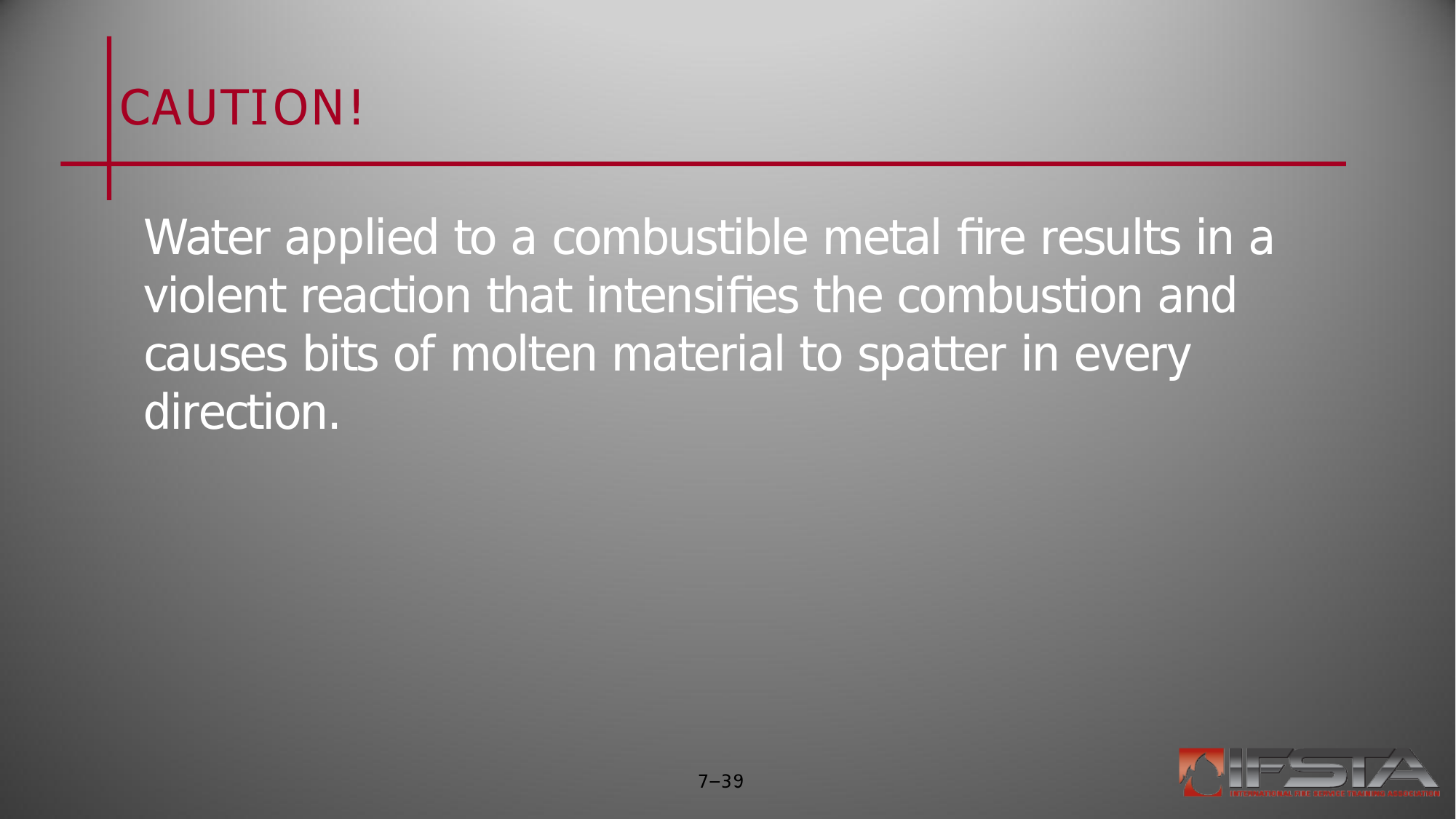

# CAUTION!
Water applied to a combustible metal fire results in a violent reaction that intensifies the combustion and causes bits of molten material to spatter in every direction.
7–39